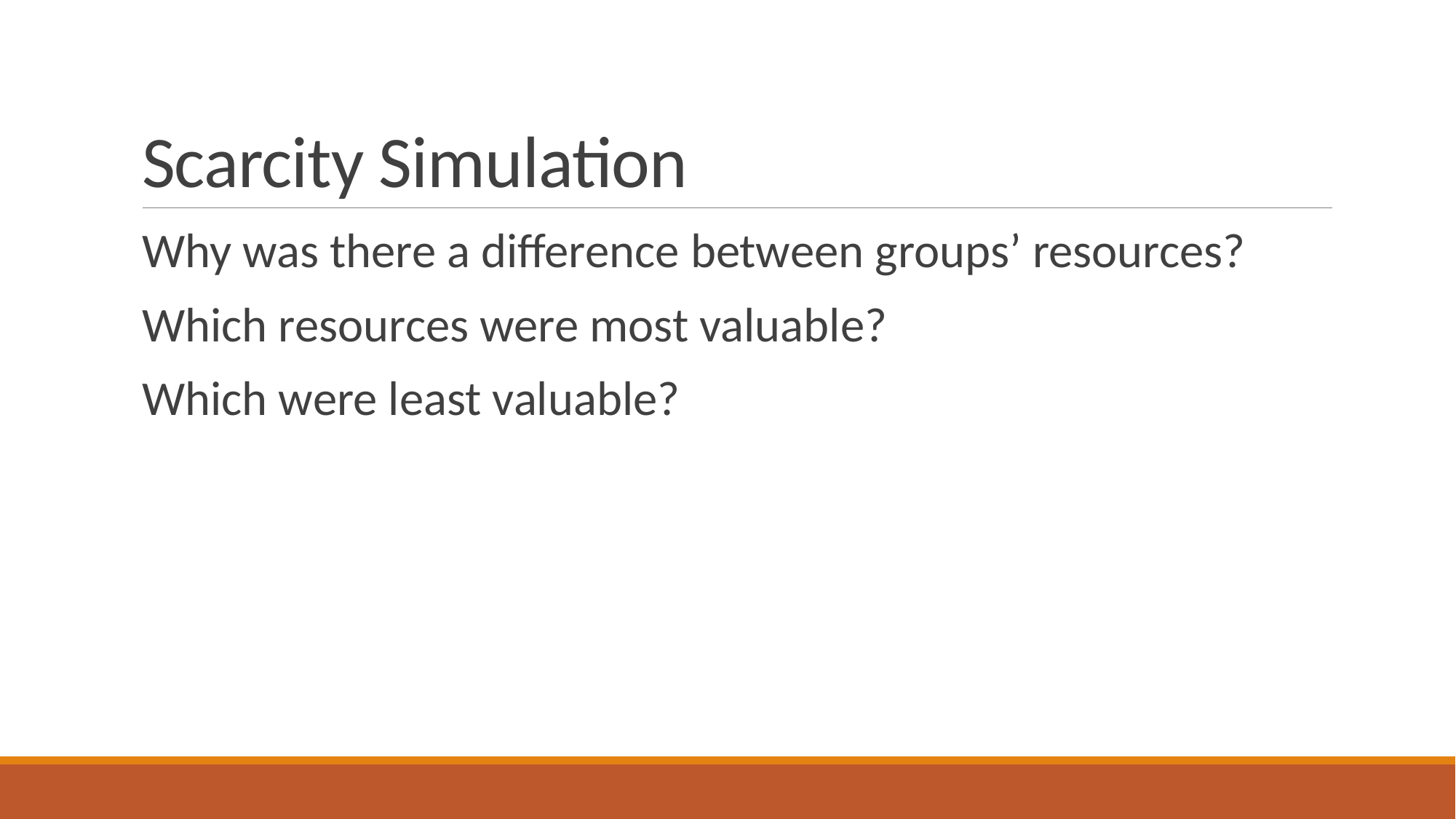

# Scarcity Simulation
Why was there a difference between groups’ resources?
Which resources were most valuable?
Which were least valuable?